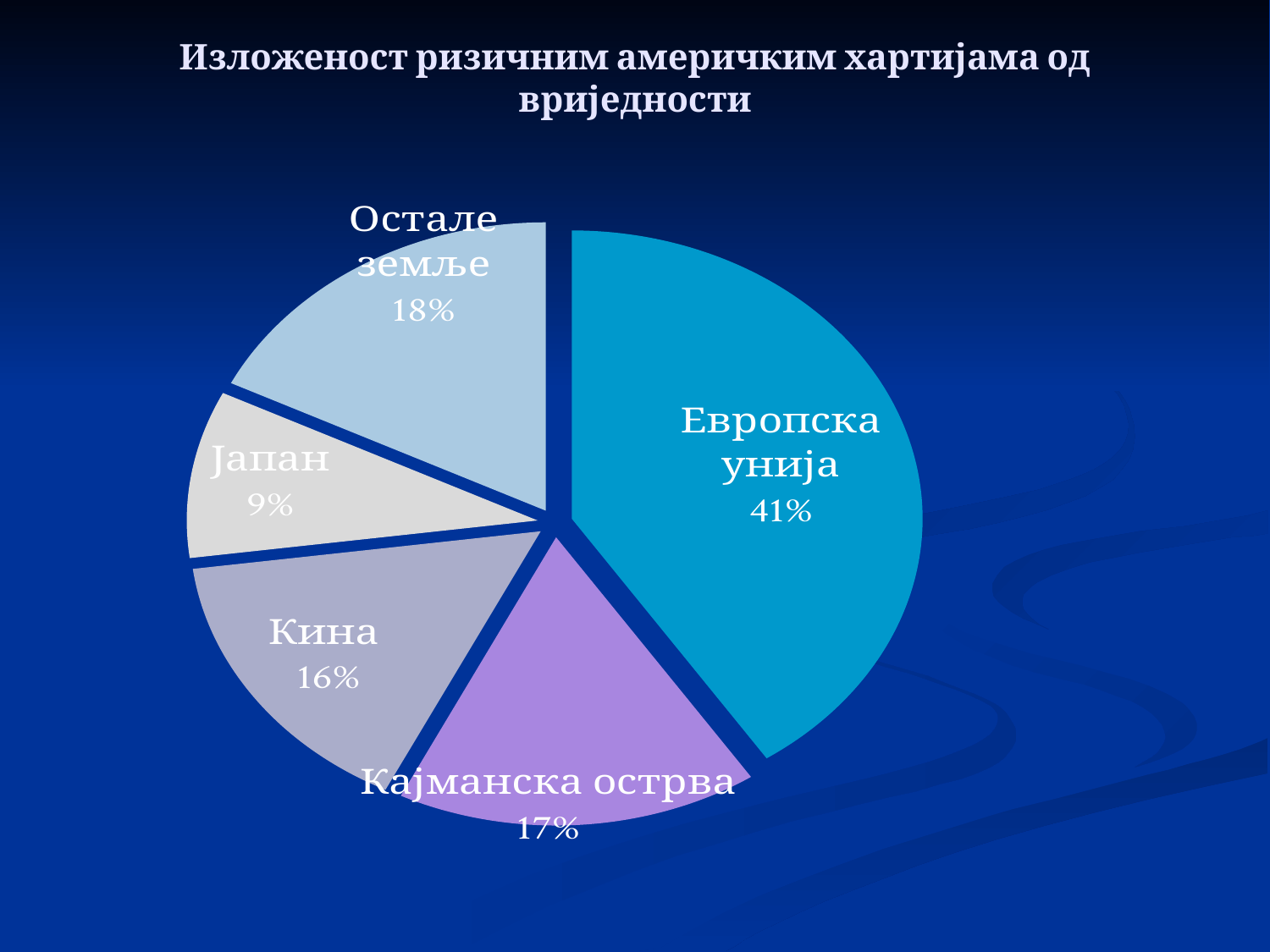

# Изложеност ризичним америчким хартијама од вриједности

### Chart

| Category |  |
|---|---|
| Европска унија | 0.3900000000000186 |
| Кајманска острва | 0.16000000000000392 |
| Кина  | 0.15000000000000024 |
| Јапан | 0.09000000000000007 |
| Остале земље | 0.17 |